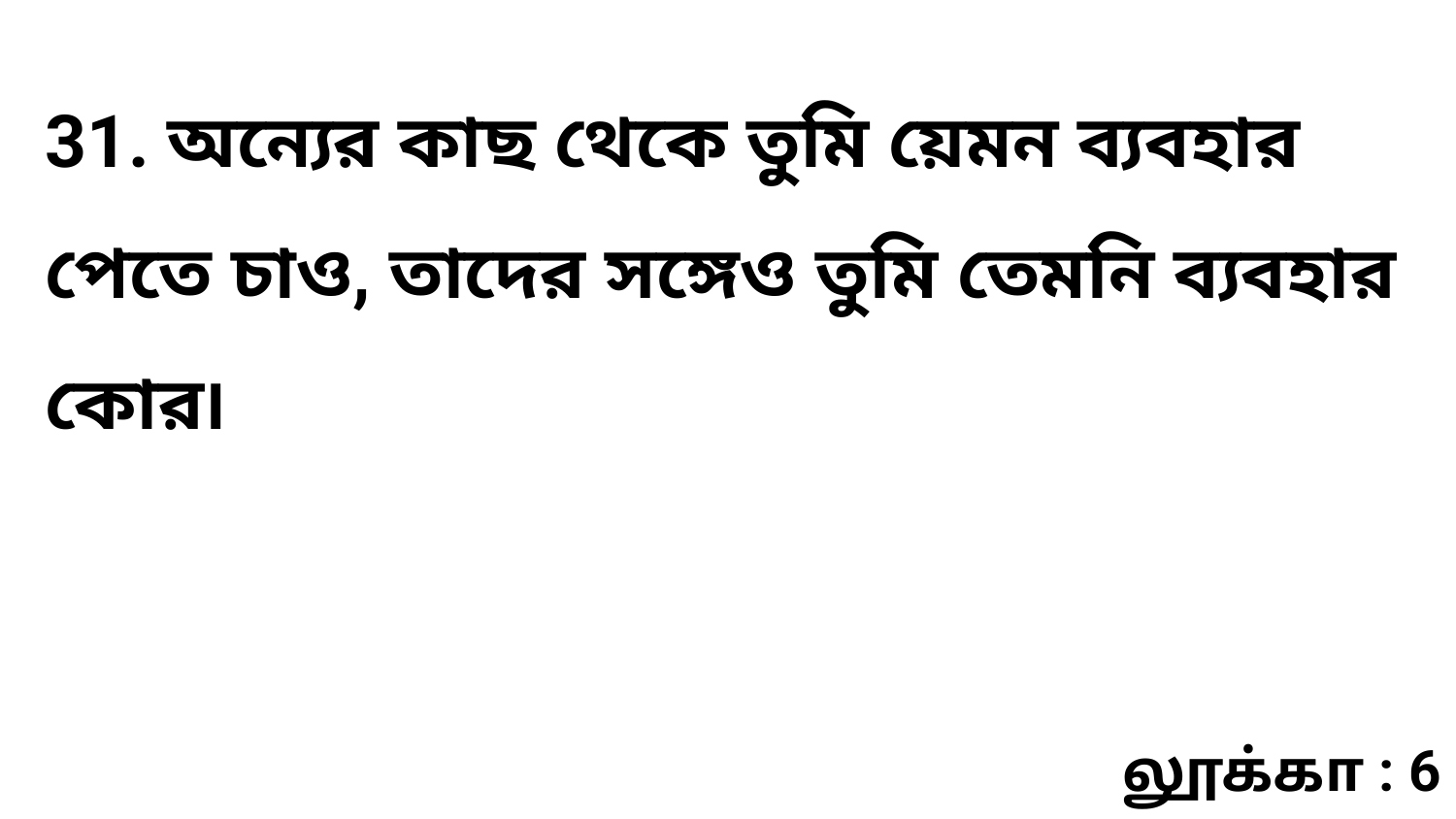

31. অন্যের কাছ থেকে তুমি য়েমন ব্যবহার পেতে চাও, তাদের সঙ্গেও তুমি তেমনি ব্যবহার কোর৷
லூக்கா : 6